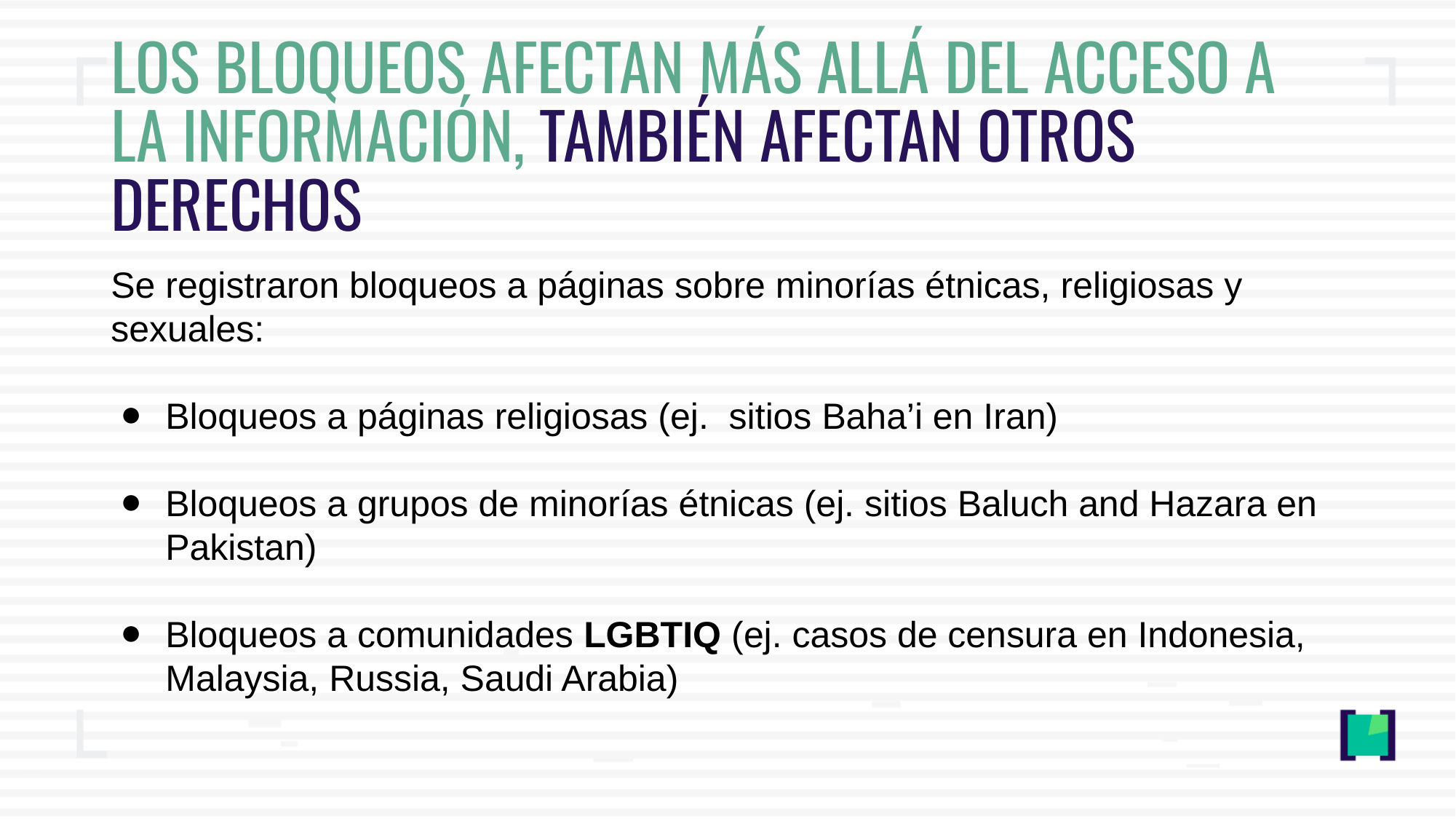

# LOS BLOQUEOS AFECTAN MÁS ALLÁ DEL ACCESO A LA INFORMACIÓN, TAMBIÉN AFECTAN OTROS DERECHOS
Se registraron bloqueos a páginas sobre minorías étnicas, religiosas y sexuales:

Bloqueos a páginas religiosas (ej.  sitios Baha’i en Iran)

Bloqueos a grupos de minorías étnicas (ej. sitios Baluch and Hazara en Pakistan)

Bloqueos a comunidades LGBTIQ (ej. casos de censura en Indonesia, Malaysia, Russia, Saudi Arabia)